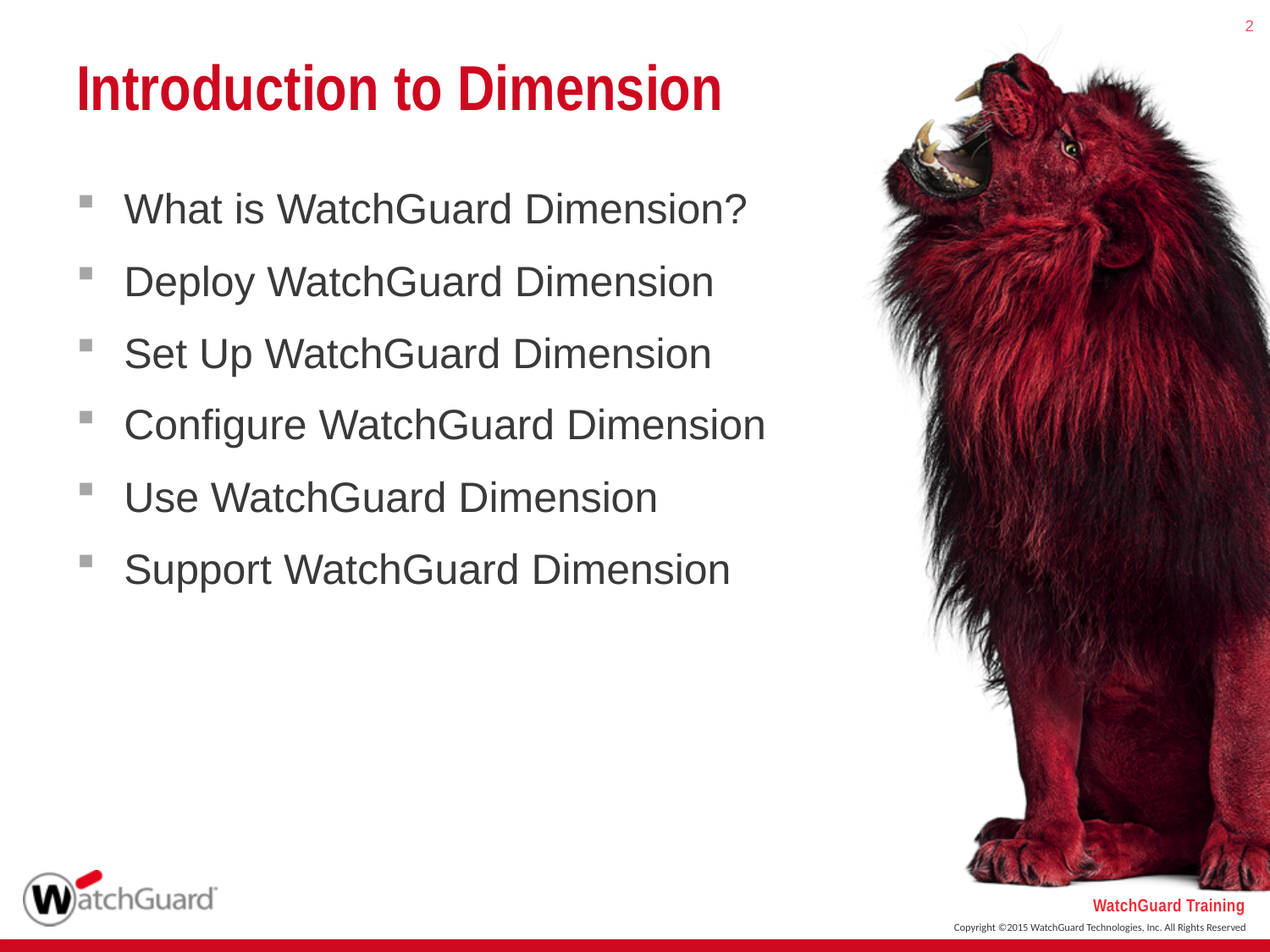

2
# Introduction to Dimension
What is WatchGuard Dimension?
Deploy WatchGuard Dimension
Set Up WatchGuard Dimension
Configure WatchGuard Dimension
Use WatchGuard Dimension
Support WatchGuard Dimension